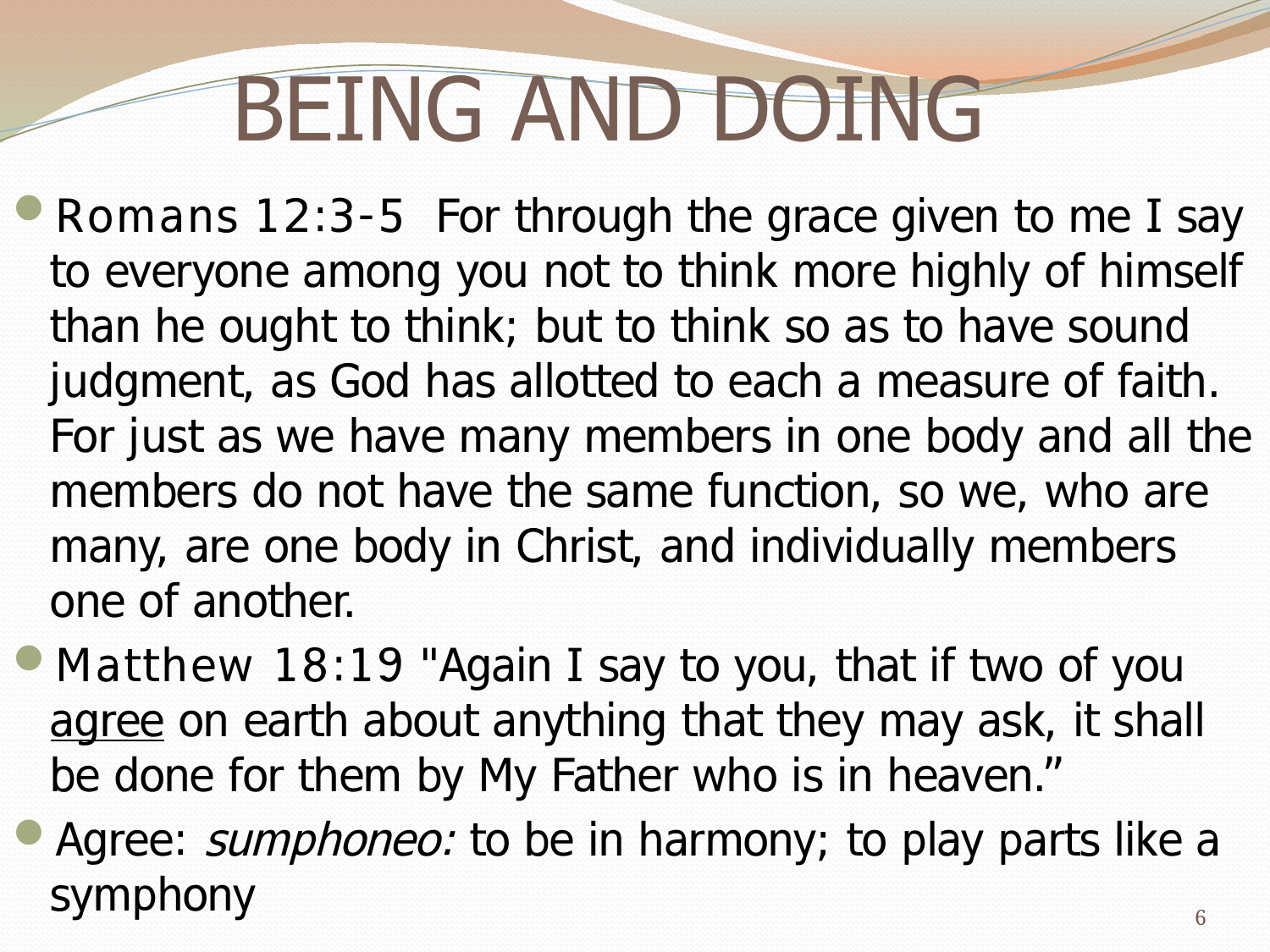

# BEING AND DOING
Romans 12:3-5  For through the grace given to me I say to everyone among you not to think more highly of himself than he ought to think; but to think so as to have sound judgment, as God has allotted to each a measure of faith.
For just as we have many members in one body and all the members do not have the same function, so we, who are many, are one body in Christ, and individually members one of another.
Matthew 18:19 "Again I say to you, that if two of you agree on earth about anything that they may ask, it shall be done for them by My Father who is in heaven.”
Agree: sumphoneo: to be in harmony; to play parts like a symphony
6